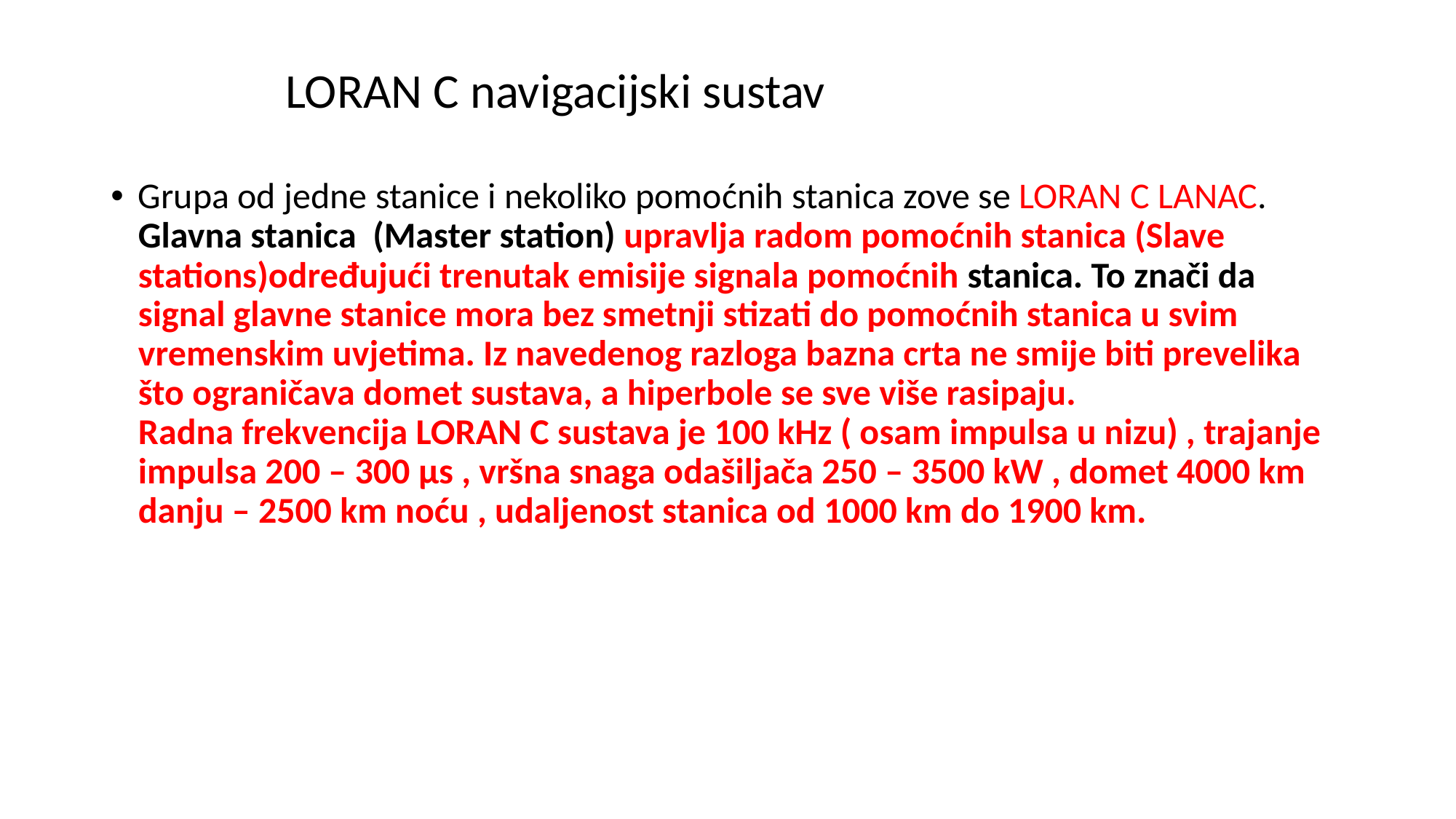

# LORAN C navigacijski sustav
Grupa od jedne stanice i nekoliko pomoćnih stanica zove se LORAN C LANAC. Glavna stanica  (Master station) upravlja radom pomoćnih stanica (Slave stations)određujući trenutak emisije signala pomoćnih stanica. To znači da signal glavne stanice mora bez smetnji stizati do pomoćnih stanica u svim vremenskim uvjetima. Iz navedenog razloga bazna crta ne smije biti prevelika što ograničava domet sustava, a hiperbole se sve više rasipaju.
Radna frekvencija LORAN C sustava je 100 kHz ( osam impulsa u nizu) , trajanje
impulsa 200 – 300 μs , vršna snaga odašiljača 250 – 3500 kW , domet 4000 km danju – 2500 km noću , udaljenost stanica od 1000 km do 1900 km.